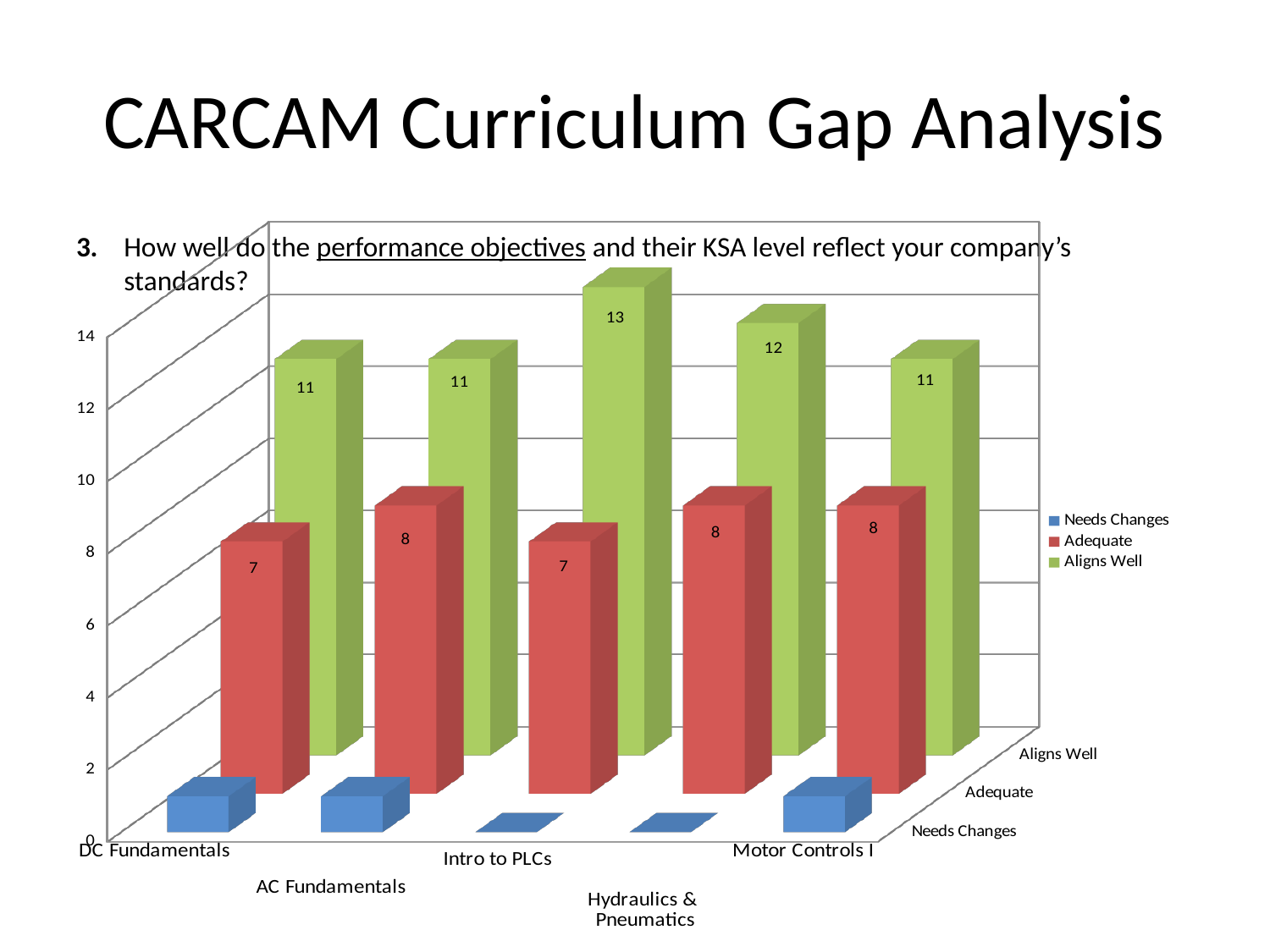

# CARCAM Curriculum Gap Analysis

[unsupported chart]

3.	How well do the performance objectives and their KSA level reflect your company’s standards?